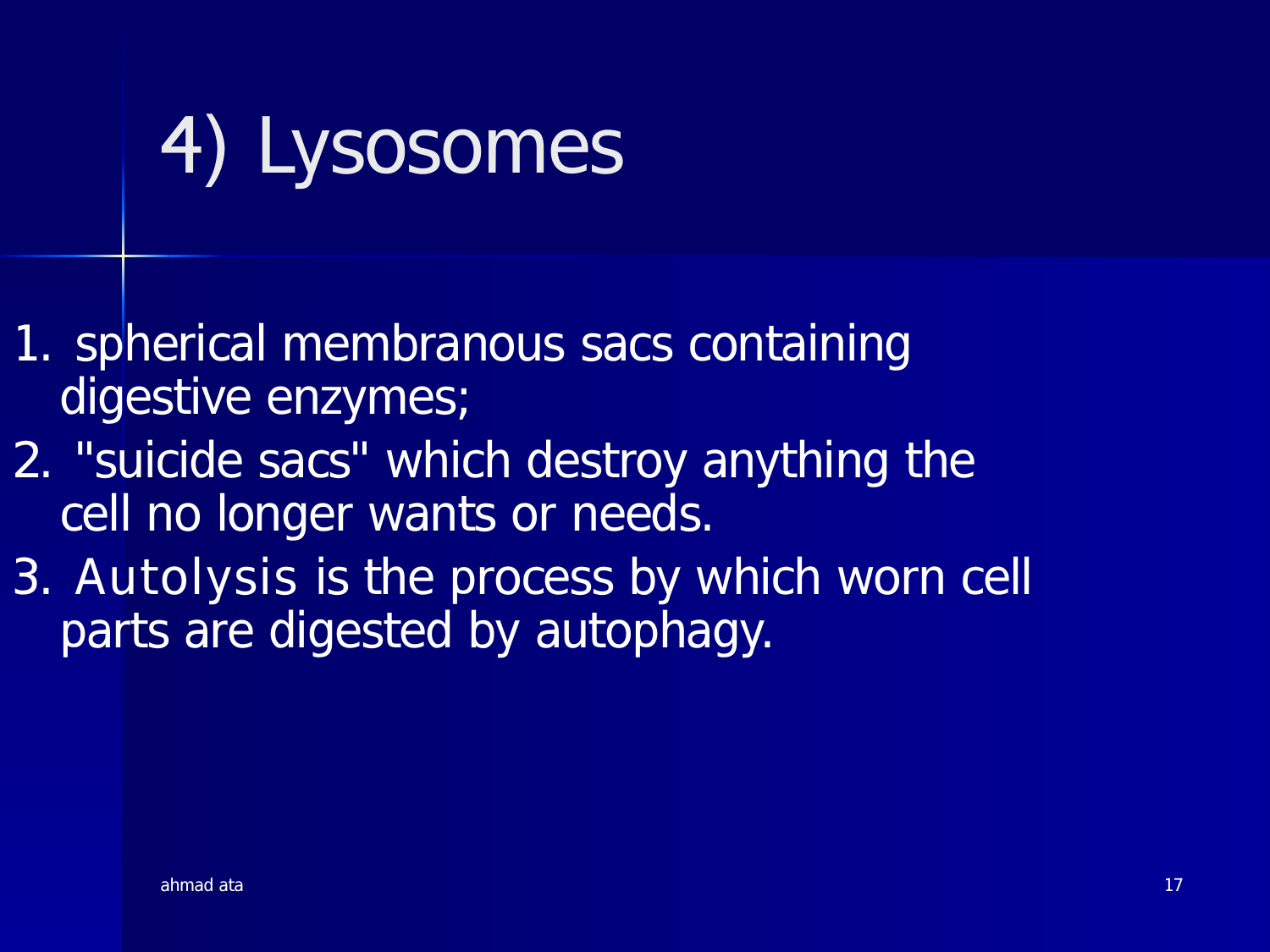

# 4) Lysosomes

1.	 spherical membranous sacs containing digestive enzymes;
2.	 "suicide sacs" which destroy anything the cell no longer wants or needs.
3.	 Autolysis is the process by which worn cell parts are digested by autophagy.
ahmad ata
17